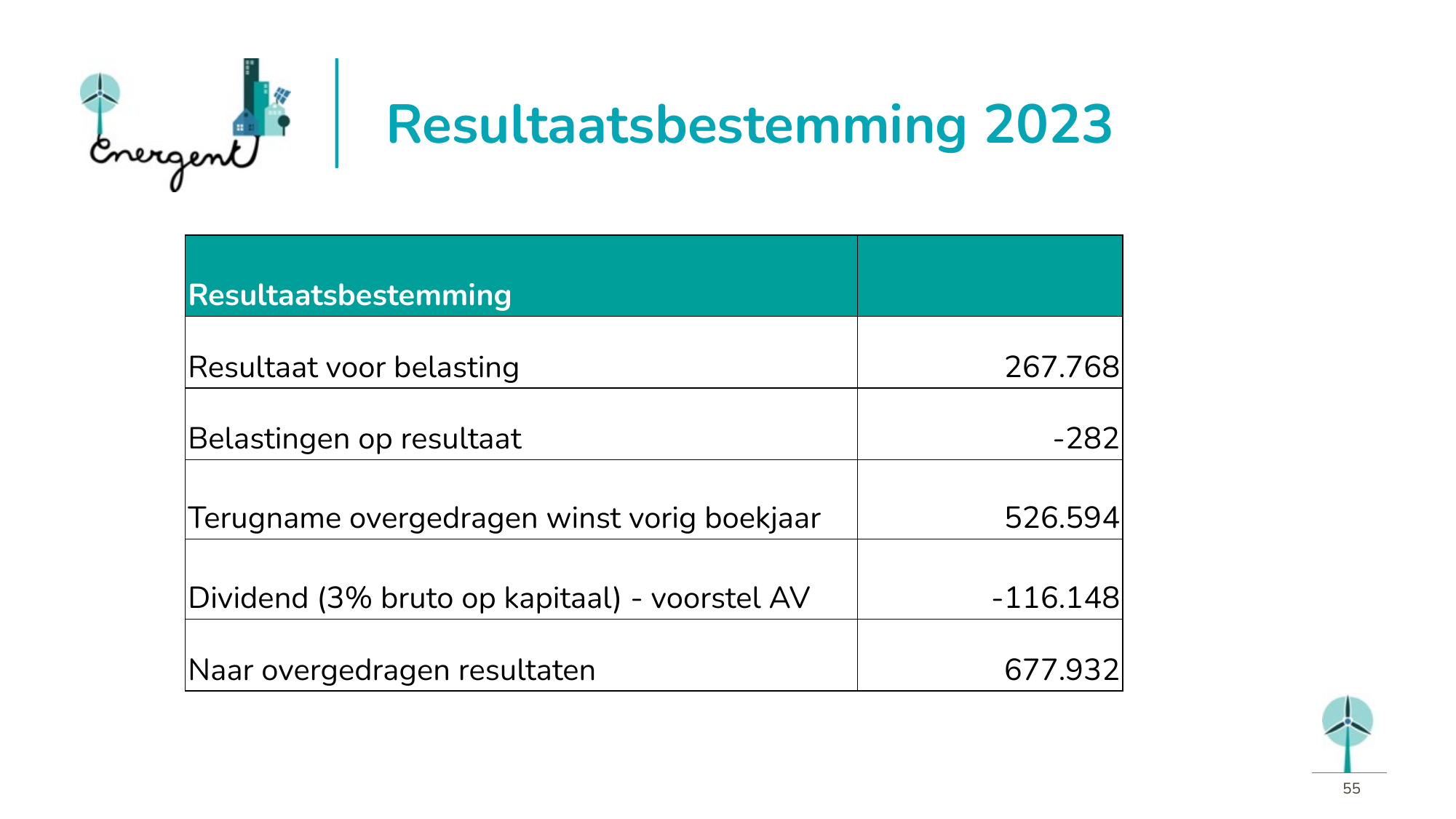

# Resultaatsbestemming 2023

| Resultaatsbestemming |  |
| --- | --- |
| Resultaat voor belasting | 267.768 |
| Belastingen op resultaat | -282 |
| Terugname overgedragen winst vorig boekjaar | 526.594 |
| Dividend (3% bruto op kapitaal) - voorstel AV | -116.148 |
| Naar overgedragen resultaten | 677.932 |
55